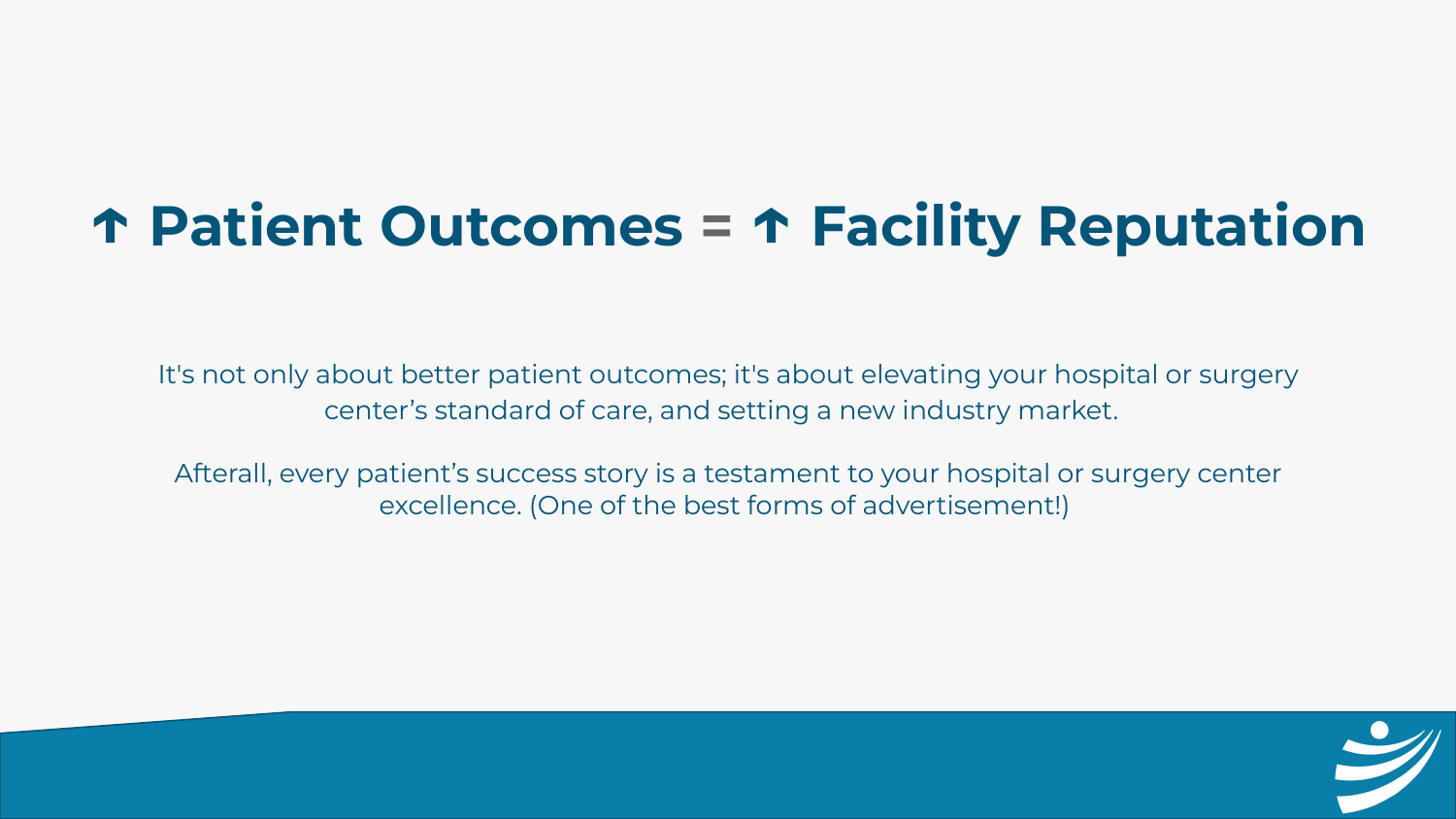

# ↑ Patient Outcomes = ↑ Facility Reputation
It's not only about better patient outcomes; it's about elevating your hospital or surgery center’s standard of care, and setting a new industry market.

Afterall, every patient’s success story is a testament to your hospital or surgery center excellence. (One of the best forms of advertisement!)